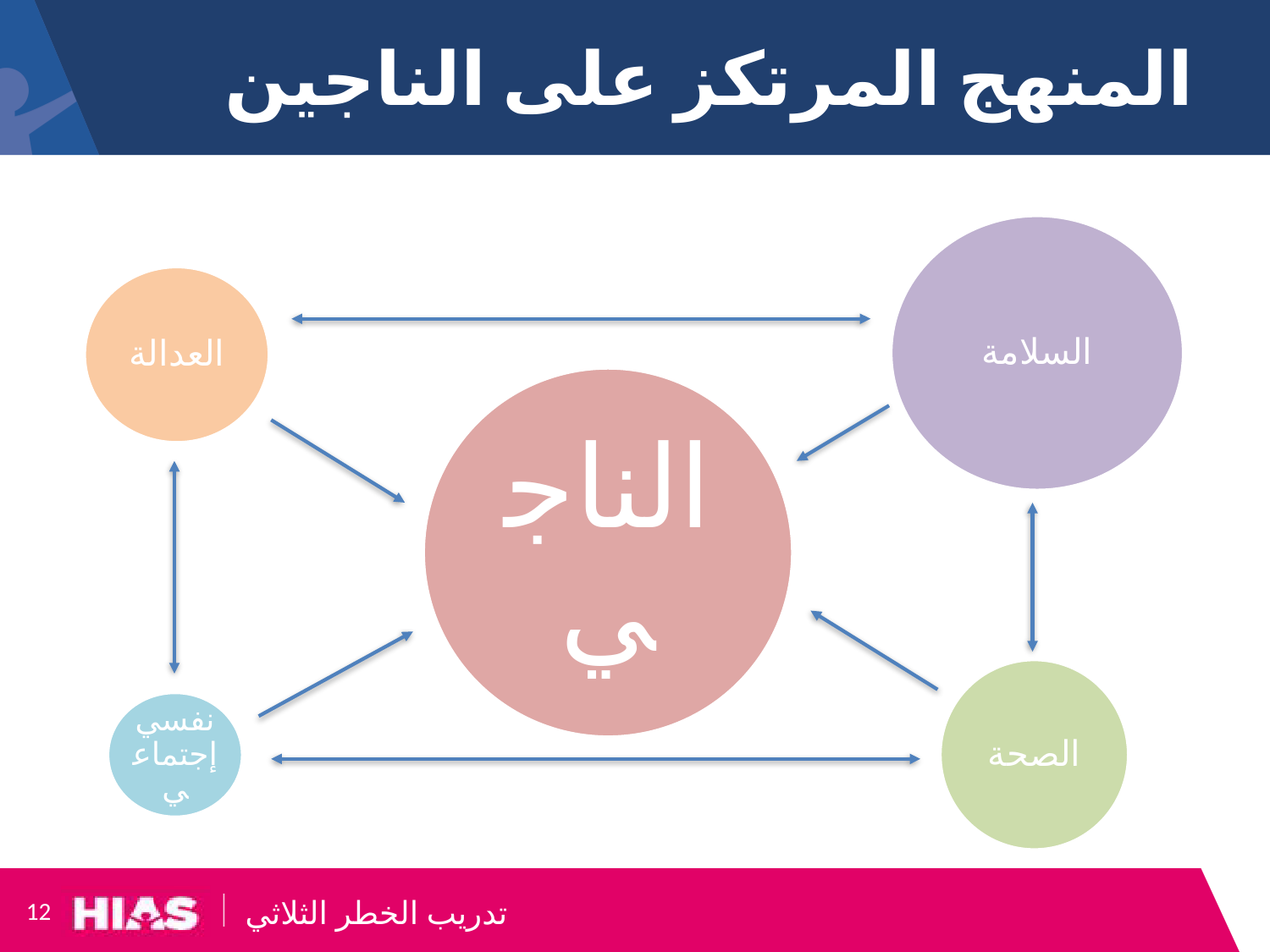

# المنهج المرتكز على الناجين
الناجي
الصحة
السلامة
نفسي إجتماعي
العدالة